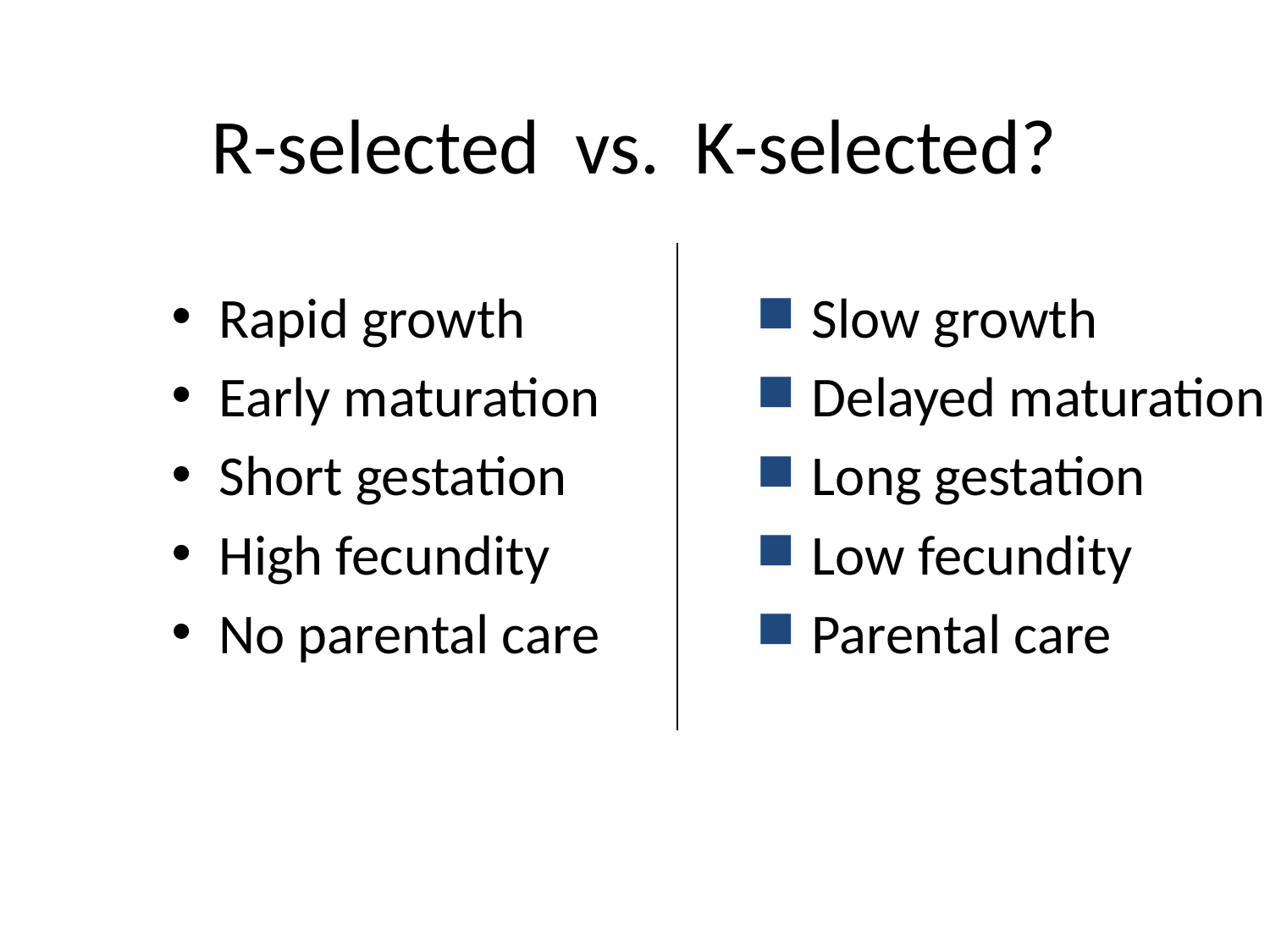

# R-selected  vs.  K-selected?
Rapid growth
Early maturation
Short gestation
High fecundity
No parental care
Slow growth
Delayed maturation
Long gestation
Low fecundity
Parental care